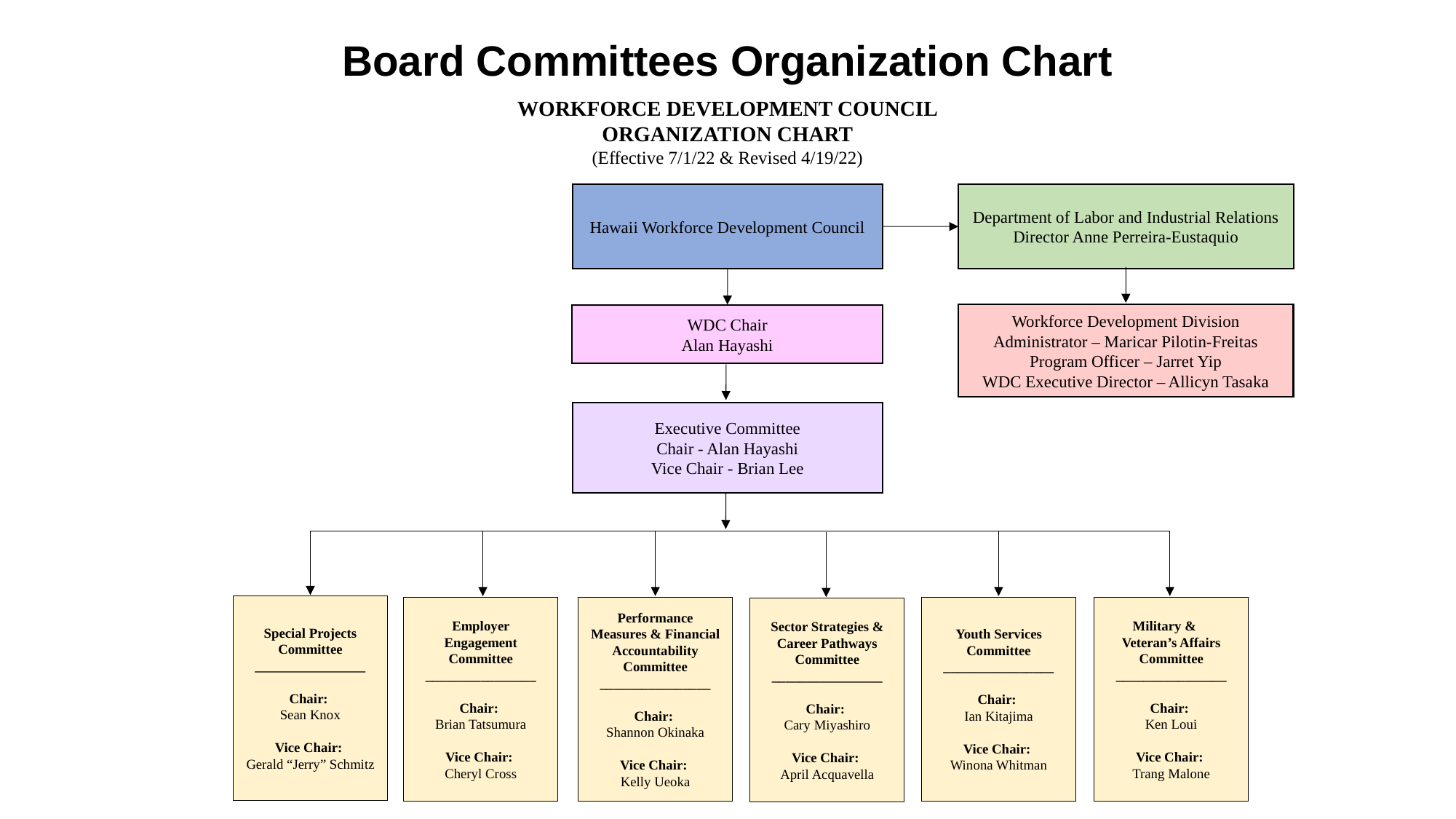

Board Committees Organization Chart
WORKFORCE DEVELOPMENT COUNCIL
ORGANIZATION CHART
(Effective 7/1/22 & Revised 4/19/22)
Hawaii Workforce Development Council
Department of Labor and Industrial Relations
Director Anne Perreira-Eustaquio
Workforce Development Division
Administrator – Maricar Pilotin-Freitas
Program Officer – Jarret Yip
WDC Executive Director – Allicyn Tasaka
WDC Chair
Alan Hayashi
Executive Committee
Chair - Alan Hayashi
Vice Chair - Brian Lee

Special Projects Committee
________________

Chair:
Sean Knox

Vice Chair:
Gerald “Jerry” Schmitz

Employer Engagement Committee
________________

Chair:
Brian Tatsumura

Vice Chair:
Cheryl Cross

Performance Measures & Financial Accountability Committee
________________

Chair:
Shannon Okinaka

Vice Chair:
Kelly Ueoka

Youth Services Committee
________________

Chair:
Ian Kitajima

Vice Chair:
Winona Whitman

Military &     Veteran’s Affairs Committee
________________

Chair:
Ken Loui

Vice Chair:
Trang Malone

Sector Strategies & Career Pathways Committee
________________

Chair:
Cary Miyashiro

Vice Chair:
April Acquavella